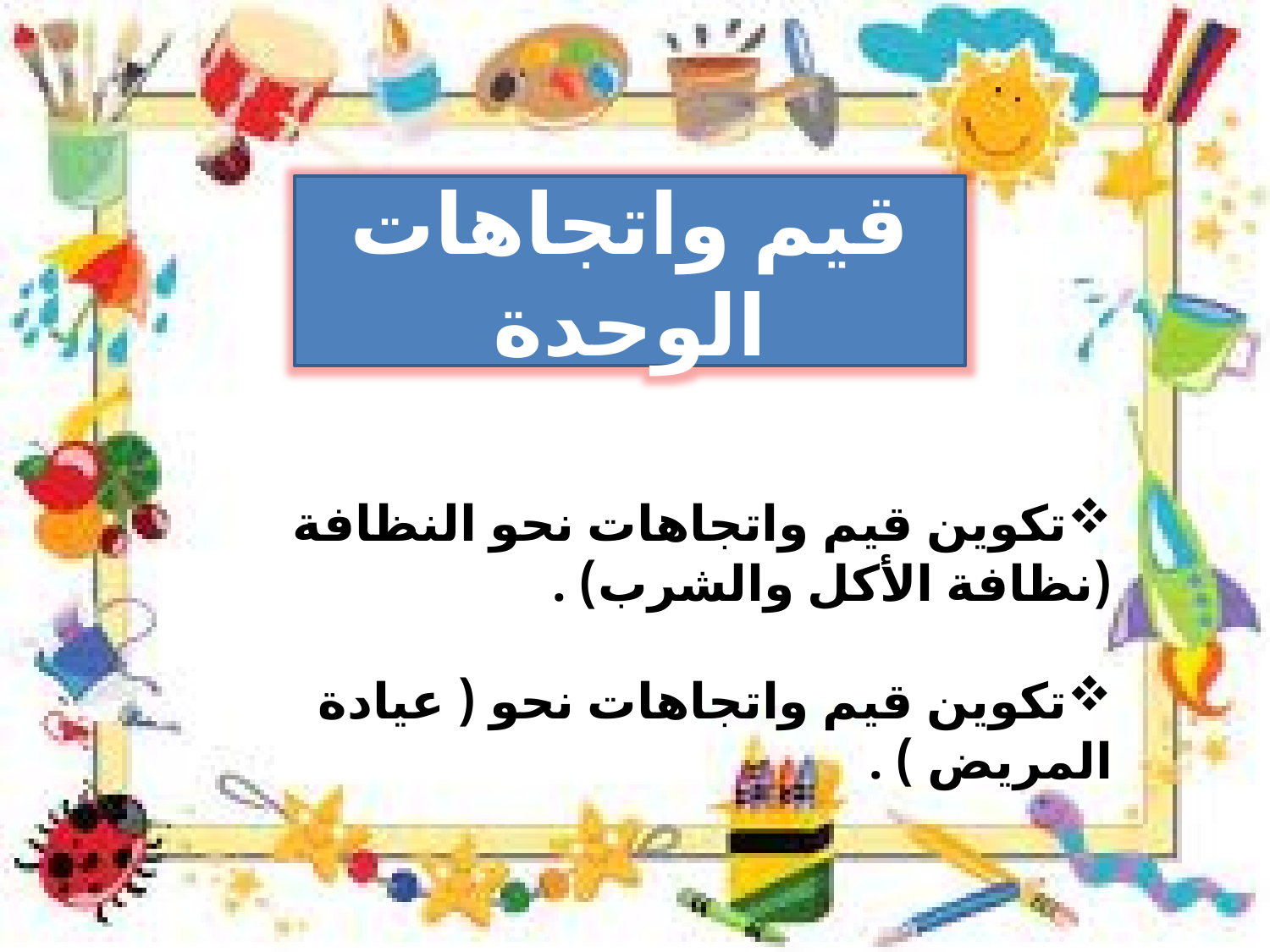

قيم واتجاهات الوحدة
تكوين قيم واتجاهات نحو النظافة (نظافة الأكل والشرب) .

تكوين قيم واتجاهات نحو ( عيادة المريض ) .